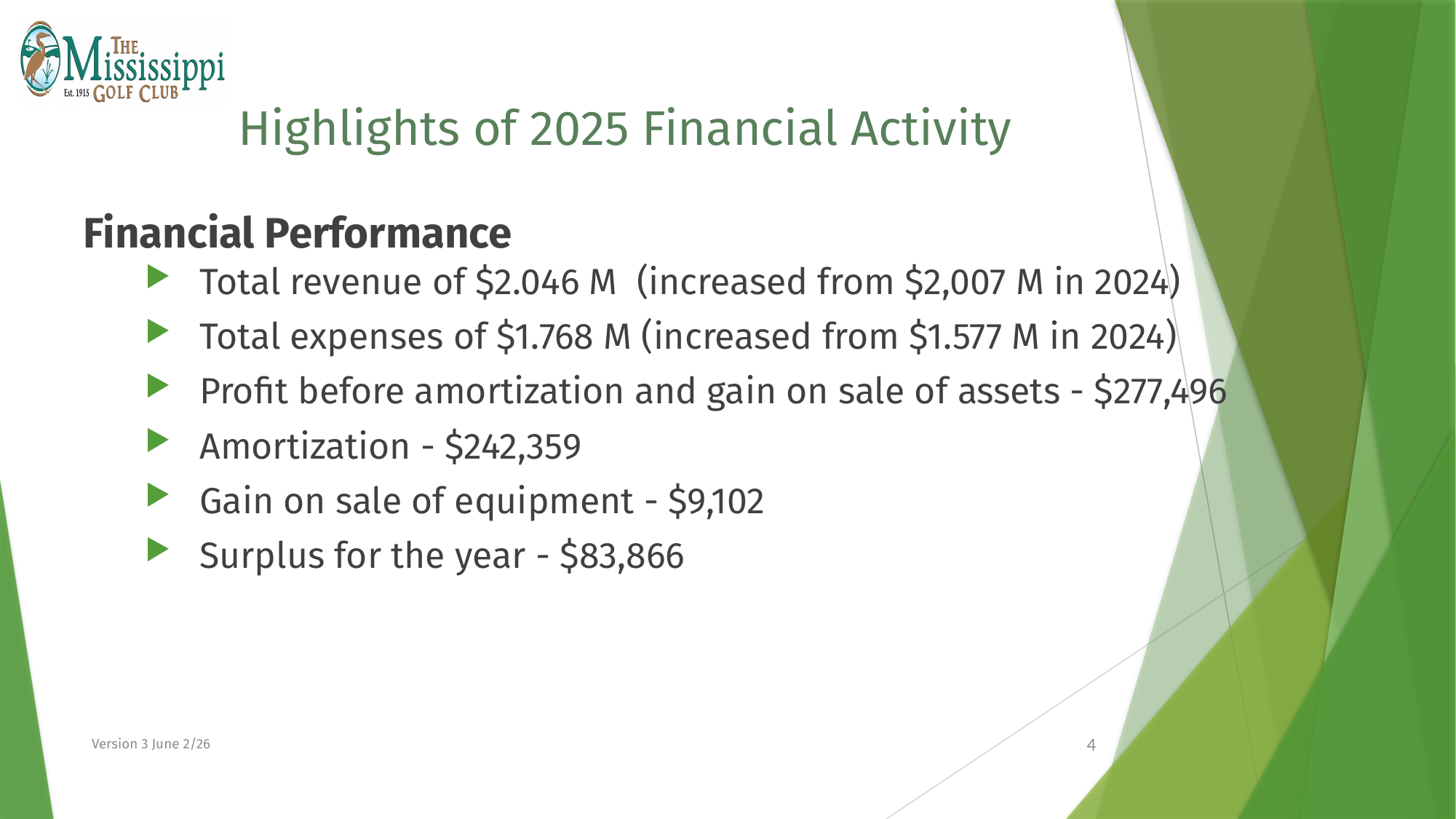

# Highlights of 2025 Financial Activity
Financial Performance
Total revenue of $2.046 M  (increased from $2,007 M in 2024)
Total expenses of $1.768 M (increased from $1.577 M in 2024)
Profit before amortization and gain on sale of assets - $277,496
Amortization - $242,359
Gain on sale of equipment - $9,102
Surplus for the year - $83,866
Version 3 June 2/26
4